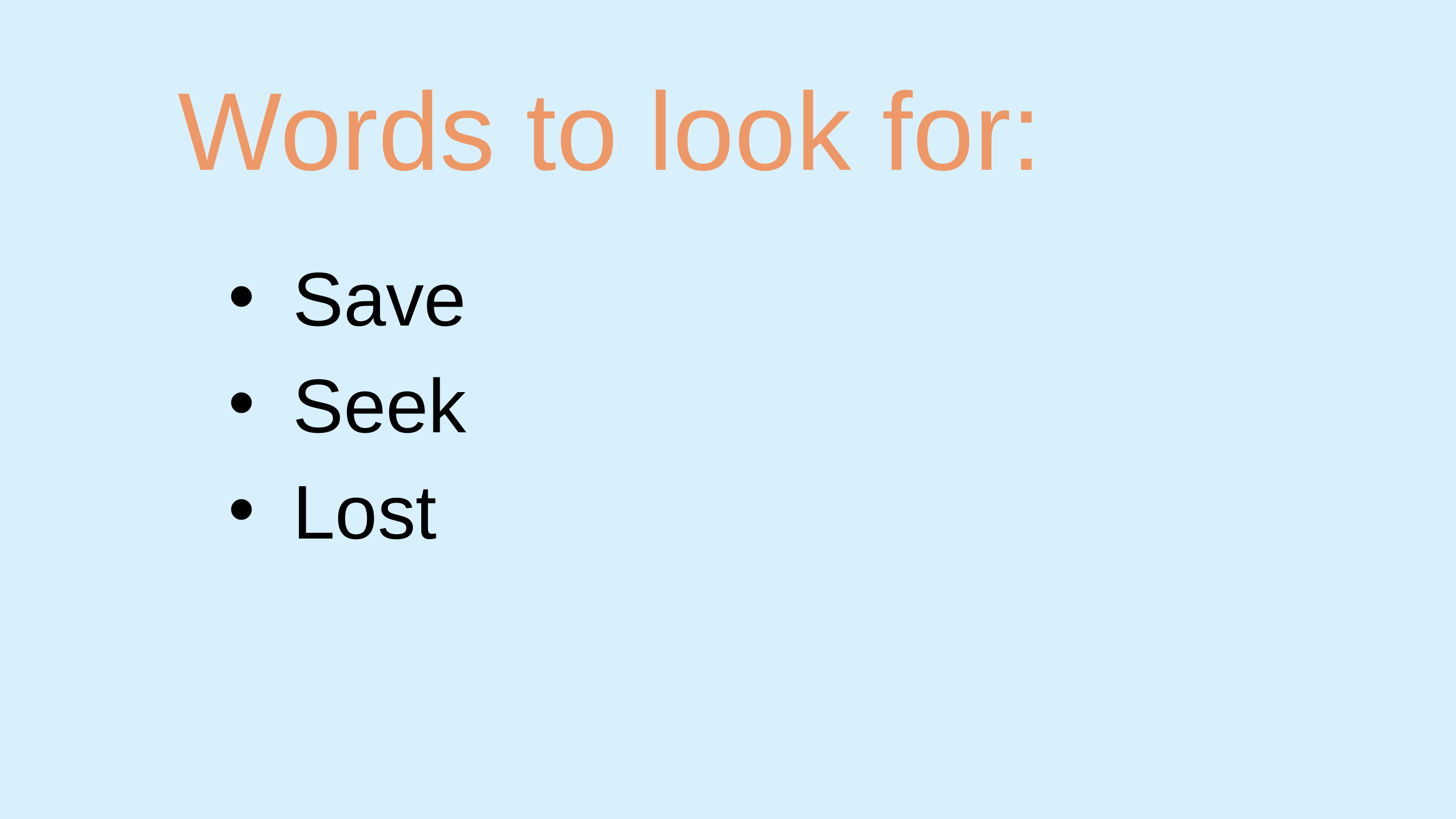

Words to look for:
Save
Seek
Lost